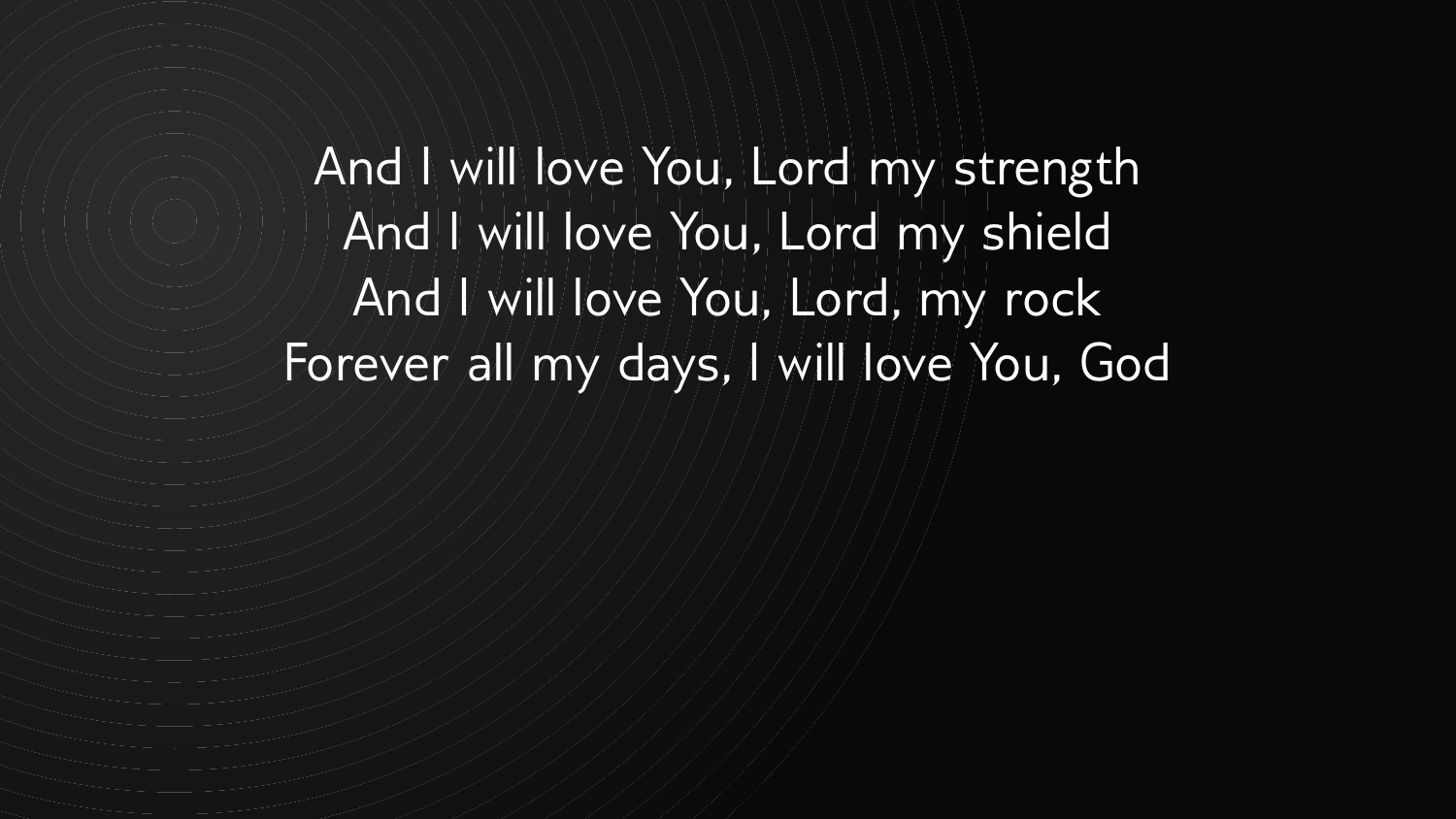

And I will love You, Lord my strength
And I will love You, Lord my shield
And I will love You, Lord, my rock
Forever all my days, I will love You, God